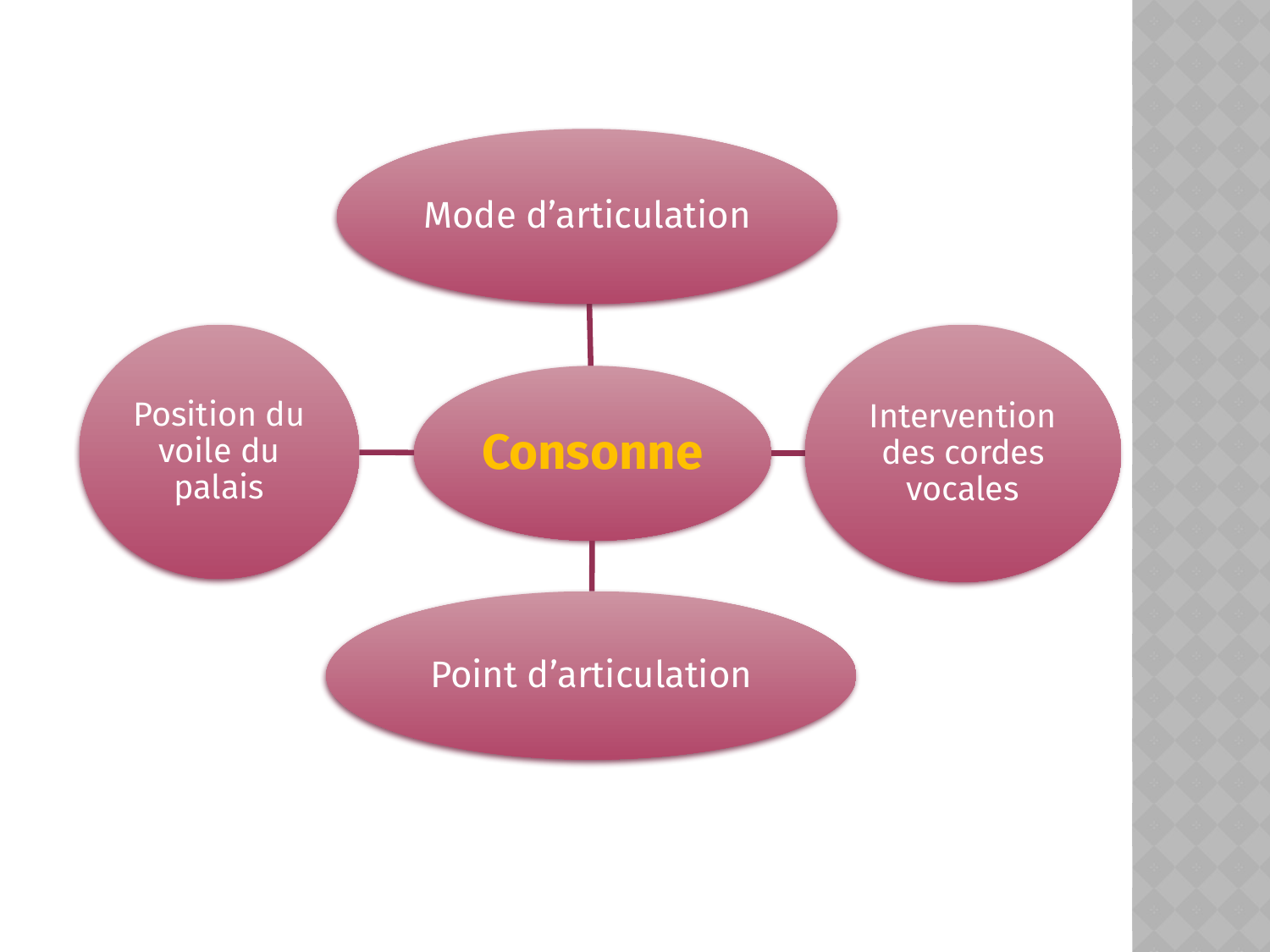

Consonne

Mode d’articulation

Intervention des cordes vocales

Point d’articulation

Position du voile du palais